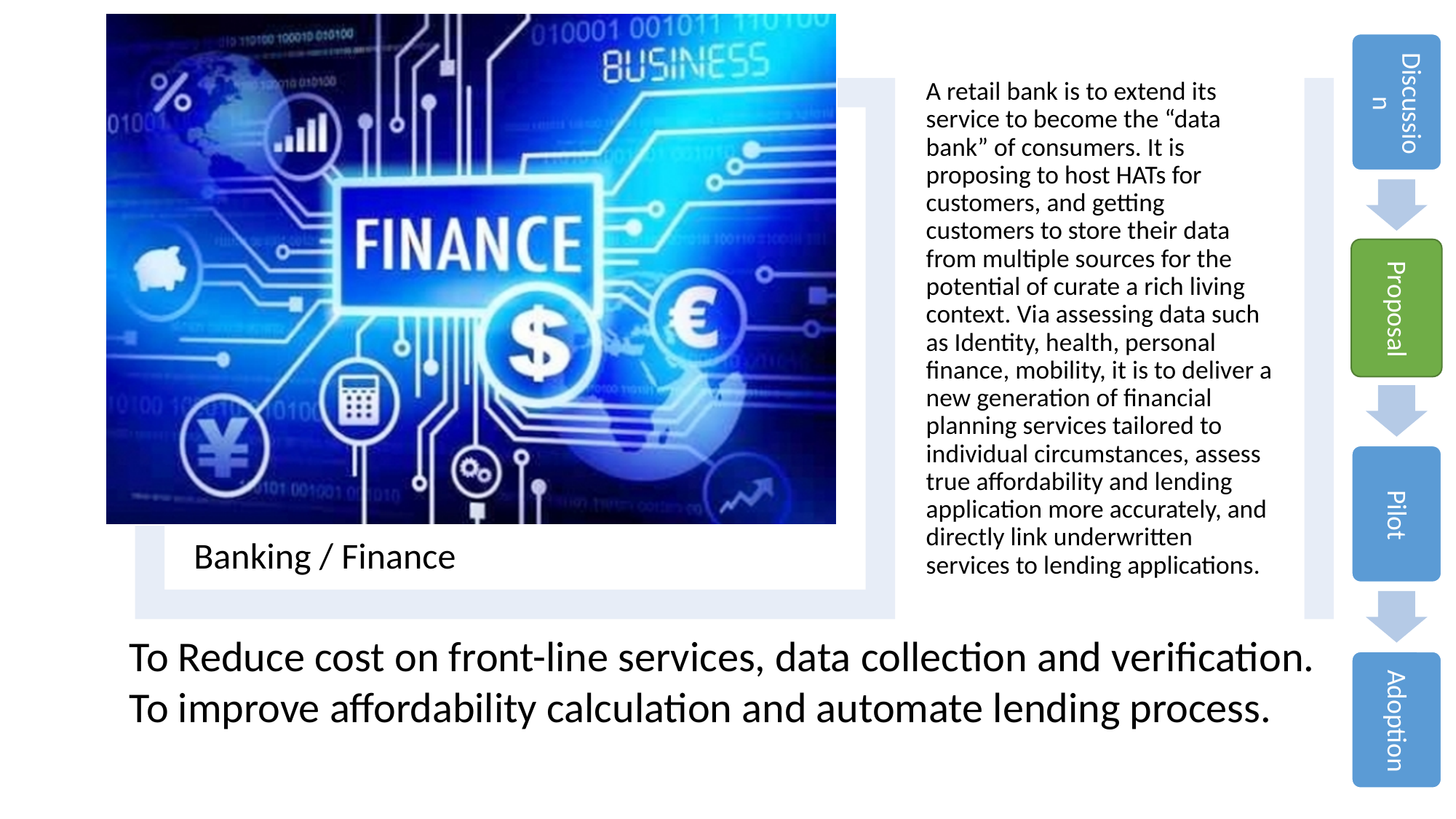

Banking / Finance
A retail bank is to extend its service to become the “data bank” of consumers. It is proposing to host HATs for customers, and getting customers to store their data from multiple sources for the potential of curate a rich living context. Via assessing data such as Identity, health, personal finance, mobility, it is to deliver a new generation of financial planning services tailored to individual circumstances, assess true affordability and lending application more accurately, and directly link underwritten services to lending applications.
Discussion

Proposal

Pilot

Adoption
To Reduce cost on front-line services, data collection and verification.
To improve affordability calculation and automate lending process.